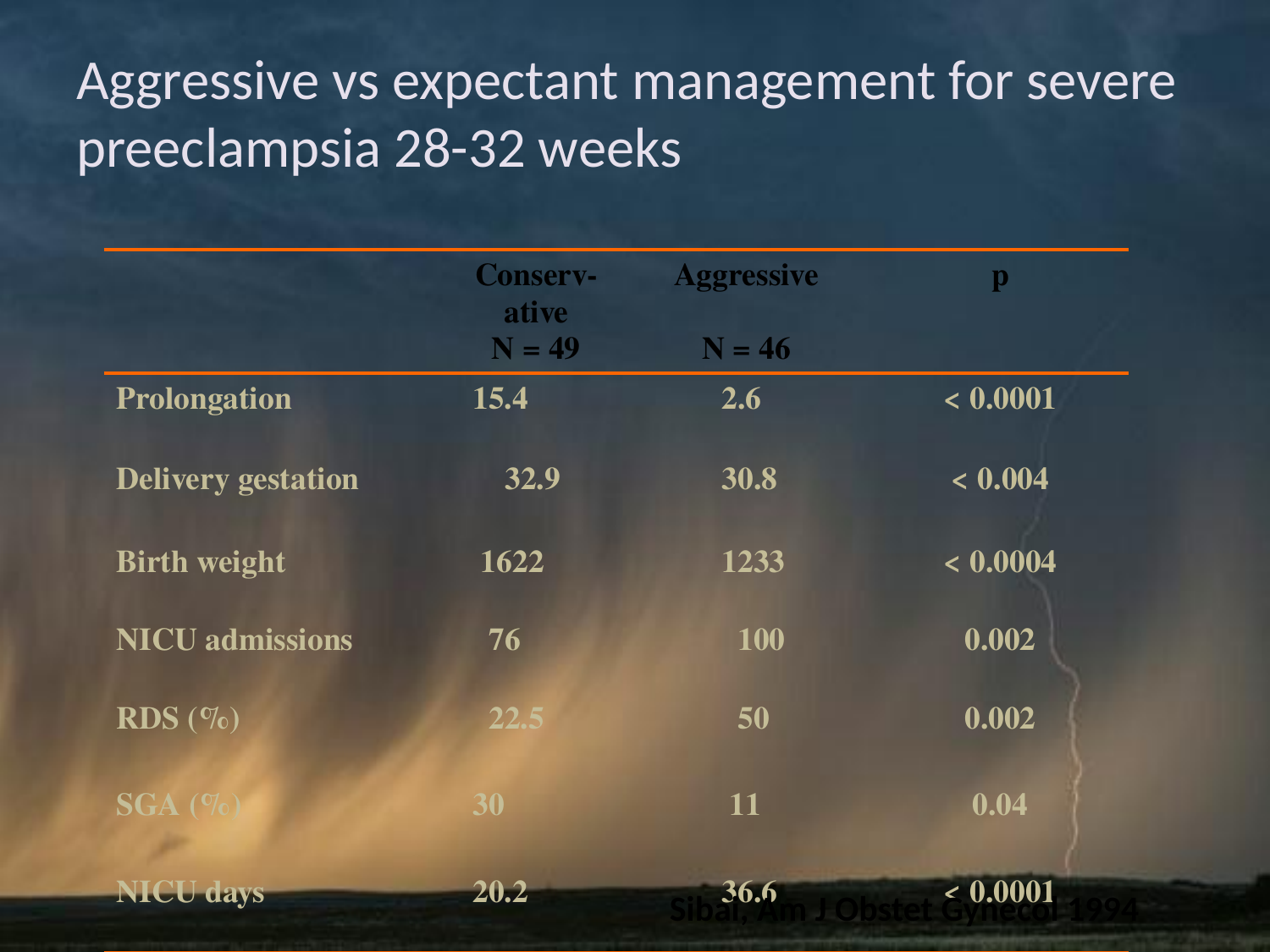

# Aggressive vs expectant management for severe preeclampsia 28-32 weeks
|  | Conserv-ative N = 49 | Aggressive N = 46 | p |
| --- | --- | --- | --- |
| Prolongation | 15.4 | 2.6 | < 0.0001 |
| Delivery gestation | 32.9 | 30.8 | < 0.004 |
| Birth weight | 1622 | 1233 | < 0.0004 |
| NICU admissions | 76 | 100 | 0.002 |
| RDS (%) | 22.5 | 50 | 0.002 |
| SGA (%) | 30 | 11 | 0.04 |
| NICU days | 20.2 | 36.6 | < 0.0001 |
Sibai, Am J Obstet Gynecol 1994